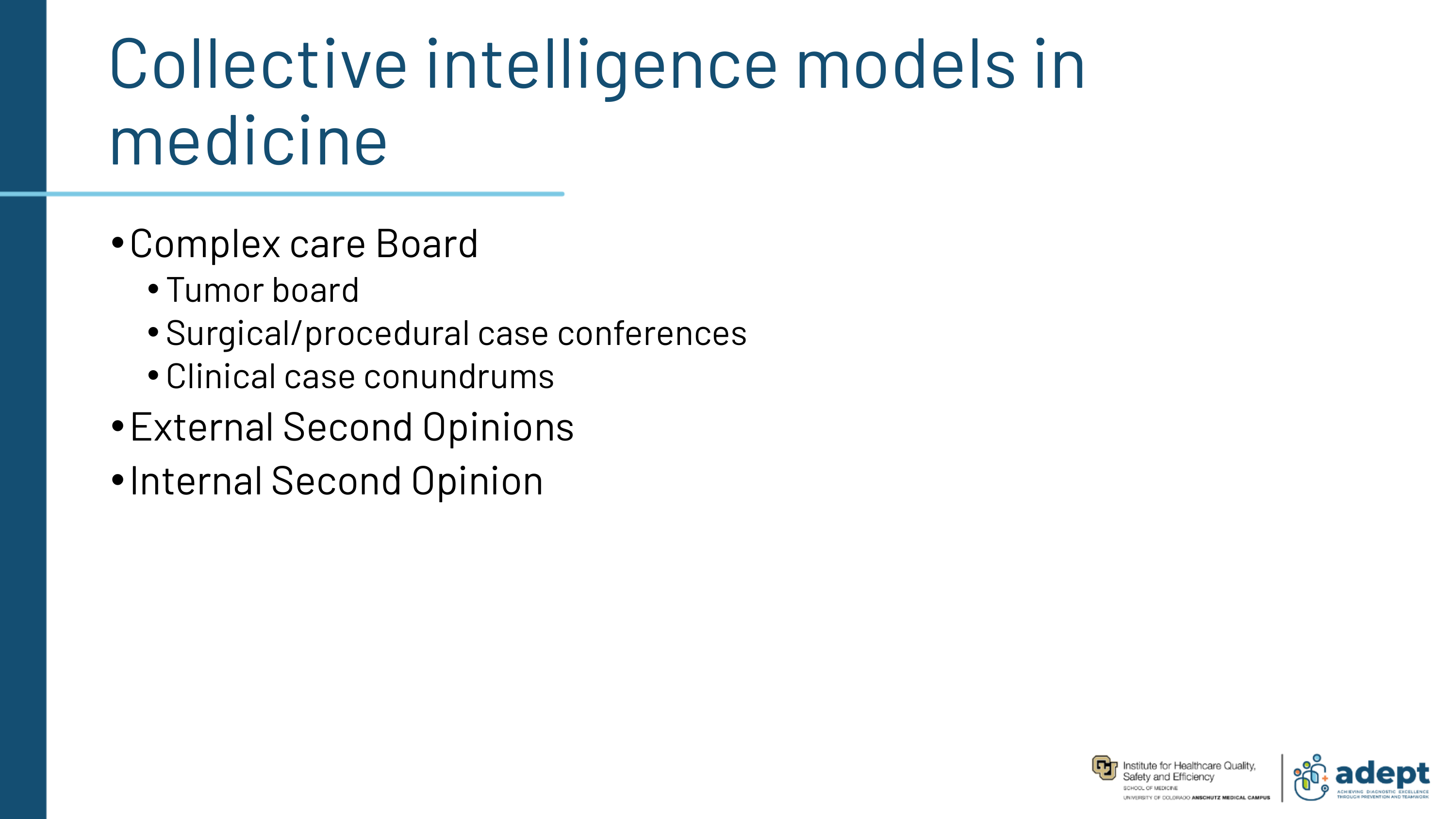

# Collective intelligence models in medicine
Complex care Board
Tumor board
Surgical/procedural case conferences
Clinical case conundrums
External Second Opinions
Internal Second Opinion